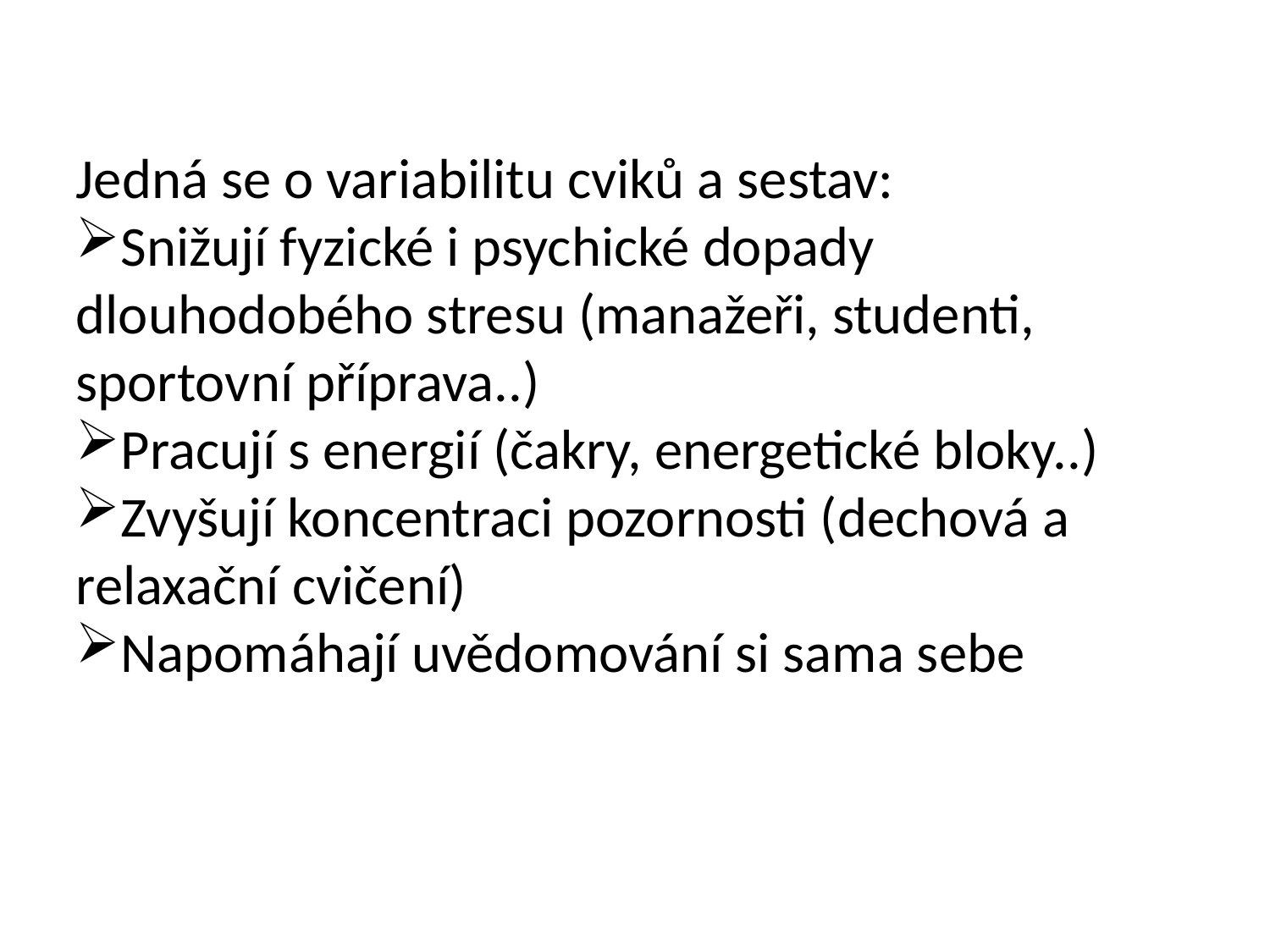

Jedná se o variabilitu cviků a sestav:
Snižují fyzické i psychické dopady dlouhodobého stresu (manažeři, studenti, sportovní příprava..)
Pracují s energií (čakry, energetické bloky..)
Zvyšují koncentraci pozornosti (dechová a relaxační cvičení)
Napomáhají uvědomování si sama sebe